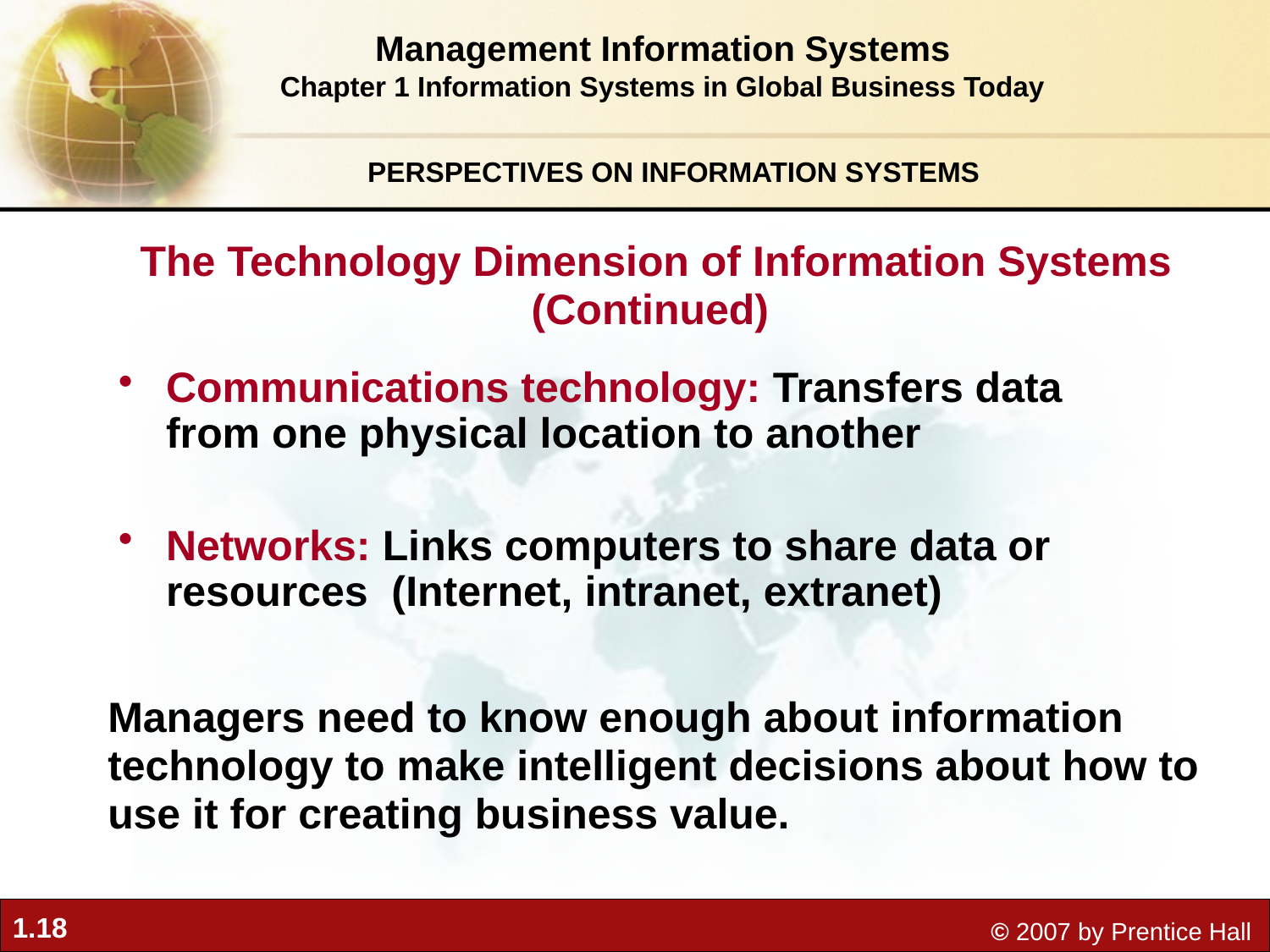

Management Information Systems
Chapter 1 Information Systems in Global Business Today
PERSPECTIVES ON INFORMATION SYSTEMS
The Technology Dimension of Information Systems (Continued)
Communications technology: Transfers data from one physical location to another

Networks: Links computers to share data or resources  (Internet, intranet, extranet)

Managers need to know enough about information technology to make intelligent decisions about how to use it for creating business value.